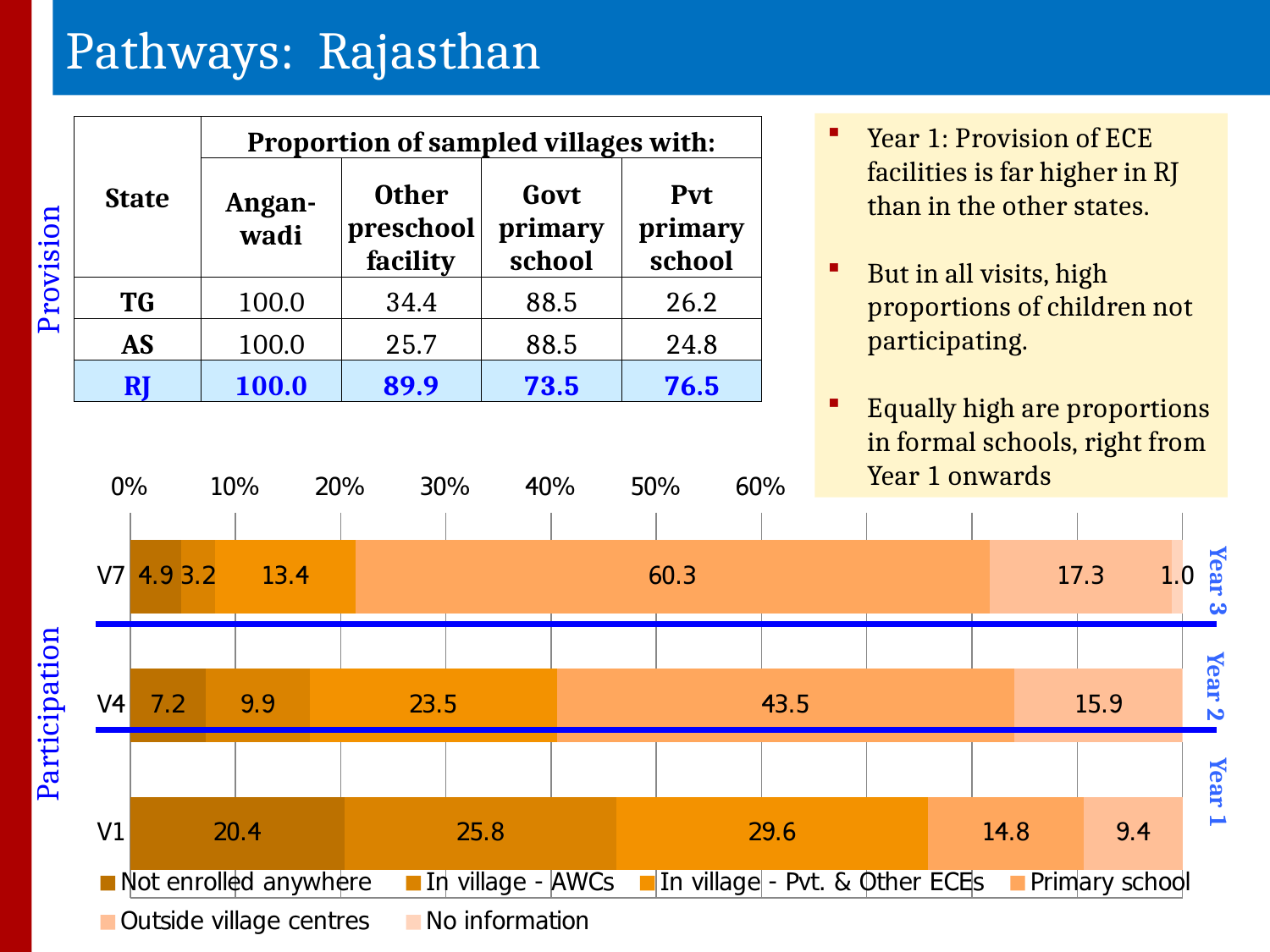

Pathways:  Rajasthan
Year 1: Provision of ECE facilities is far higher in RJ than in the other states.

But in all visits, high proportions of children not participating.

Equally high are proportions in formal schools, right from Year 1 onwards
| State | Proportion of sampled villages with: |  |  |  |
| --- | --- | --- | --- | --- |
|  | Angan-wadi | Other preschool facility | Govt primary school | Pvt primary school |
| TG | 100.0 | 34.4 | 88.5 | 26.2 |
| AS | 100.0 | 25.7 | 88.5 | 24.8 |
| RJ | 100.0 | 89.9 | 73.5 | 76.5 |
Provision

### Chart

| Category | Not enrolled anywhere  | In village - AWCs | In village - Pvt. & Other ECEs | Primary school  | Outside village centres | No information  |
|---|---|---|---|---|---|---|
| V1 | 20.36 | 25.84 | 29.59 | 14.81 | 9.39 | 0.0 |
| V4 | 7.1499999999999995 | 9.9 | 23.479999999999986 | 43.49 | 15.94 | 0.030000000000000002 |
| V7 | 4.85 | 3.18 | 13.36000000000002 | 60.26000000000001 | 17.329999999999988 | 1.01 |
Year 3
Participation
Year 2
Year 1